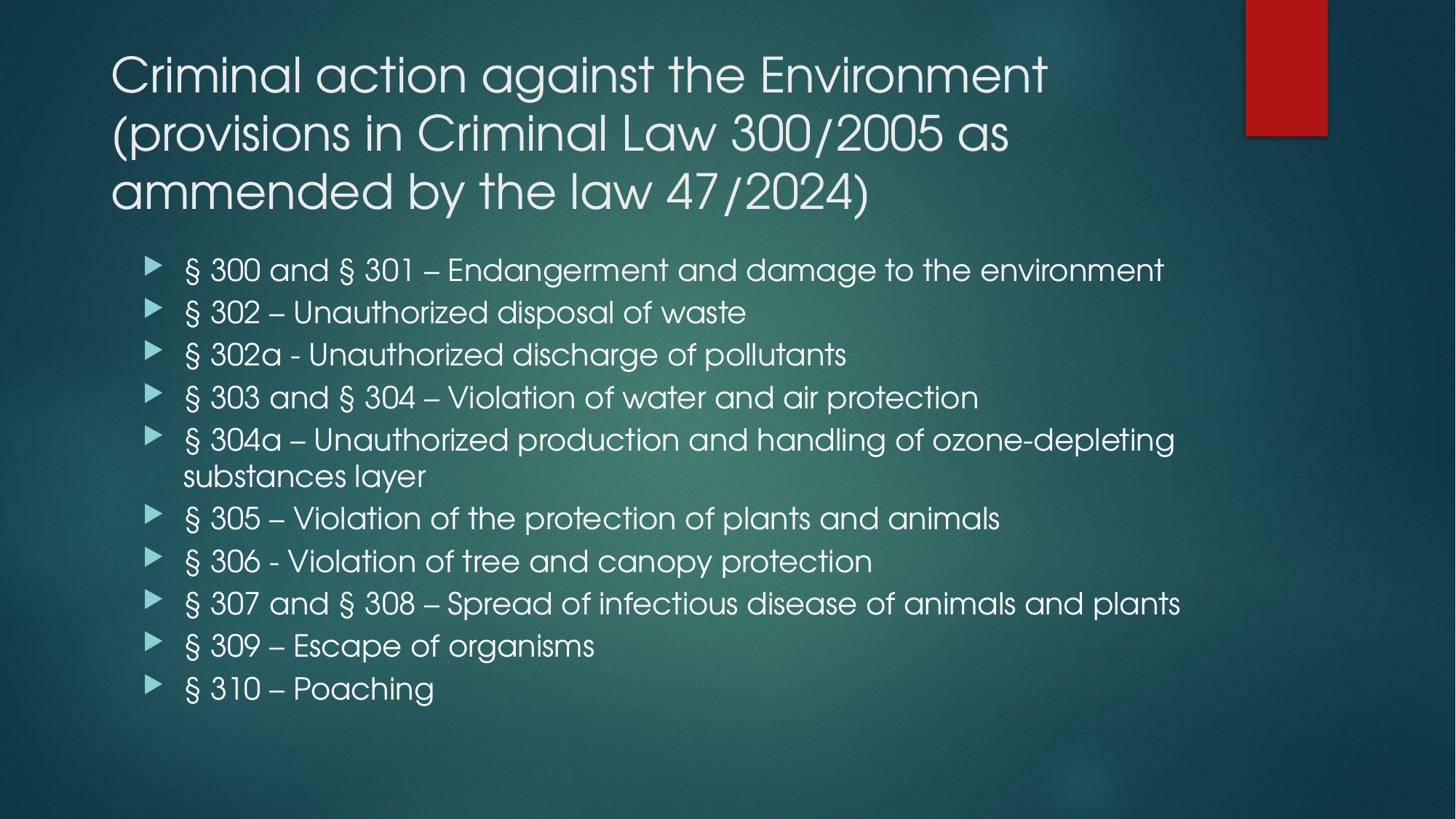

# Criminal action against the Environment (provisions in Criminal Law 300/2005 as ammended by the law 47/2024)
§ 300 and § 301 – Endangerment and damage to the environment
§ 302 – Unauthorized disposal of waste
§ 302a - Unauthorized discharge of pollutants
§ 303 and § 304 – Violation of water and air protection
§ 304a – Unauthorized production and handling of ozone-depleting substances layer
§ 305 – Violation of the protection of plants and animals
§ 306 - Violation of tree and canopy protection
§ 307 and § 308 – Spread of infectious disease of animals and plants
§ 309 – Escape of organisms
§ 310 – Poaching